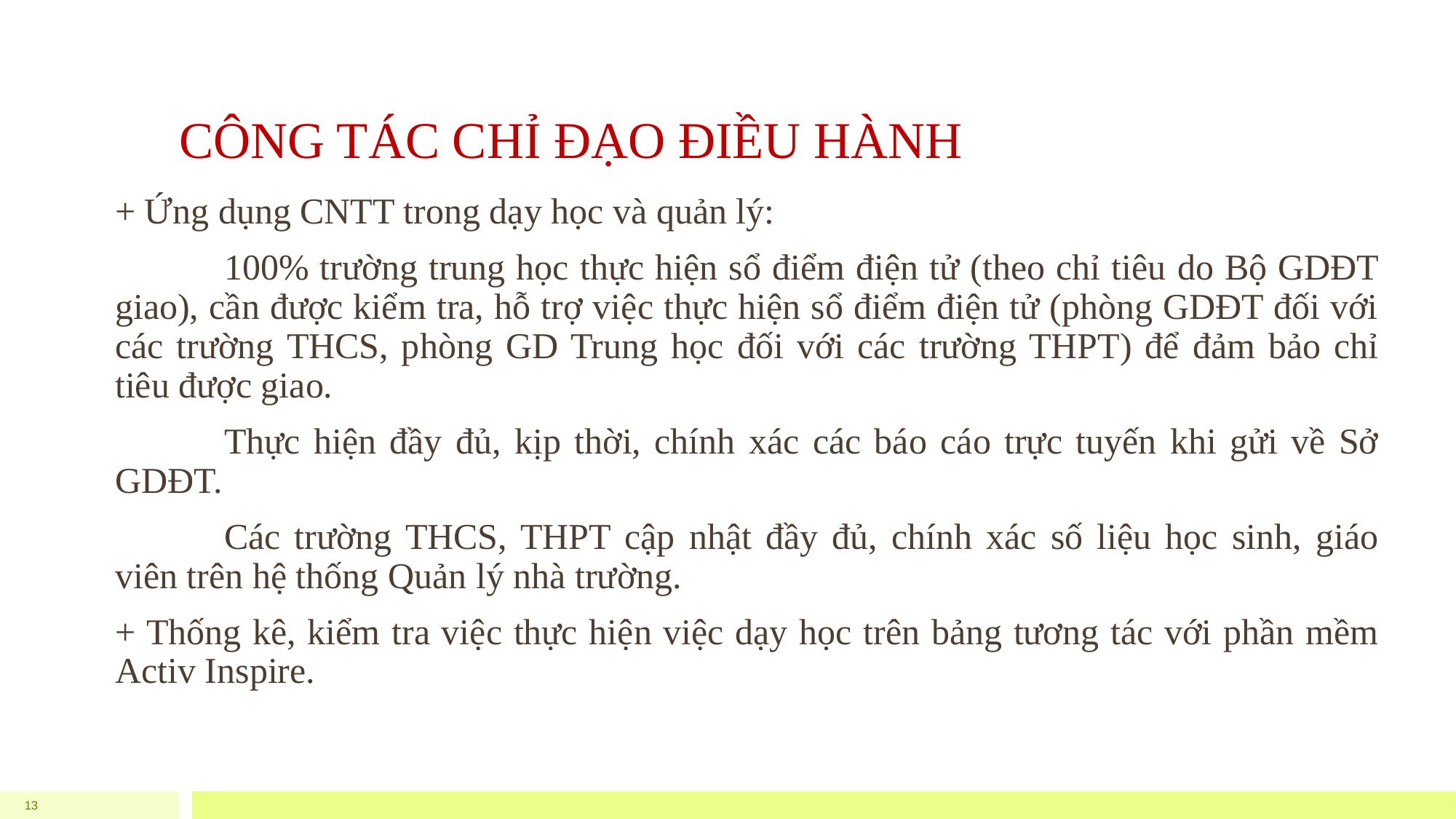

# CÔNG TÁC CHỈ ĐẠO ĐIỀU HÀNH
+ Ứng dụng CNTT trong dạy học và quản lý:
	100% trường trung học thực hiện sổ điểm điện tử (theo chỉ tiêu do Bộ GDĐT giao), cần được kiểm tra, hỗ trợ việc thực hiện sổ điểm điện tử (phòng GDĐT đối với các trường THCS, phòng GD Trung học đối với các trường THPT) để đảm bảo chỉ tiêu được giao.
	Thực hiện đầy đủ, kịp thời, chính xác các báo cáo trực tuyến khi gửi về Sở GDĐT.
	Các trường THCS, THPT cập nhật đầy đủ, chính xác số liệu học sinh, giáo viên trên hệ thống Quản lý nhà trường.
+ Thống kê, kiểm tra việc thực hiện việc dạy học trên bảng tương tác với phần mềm Activ Inspire.

13